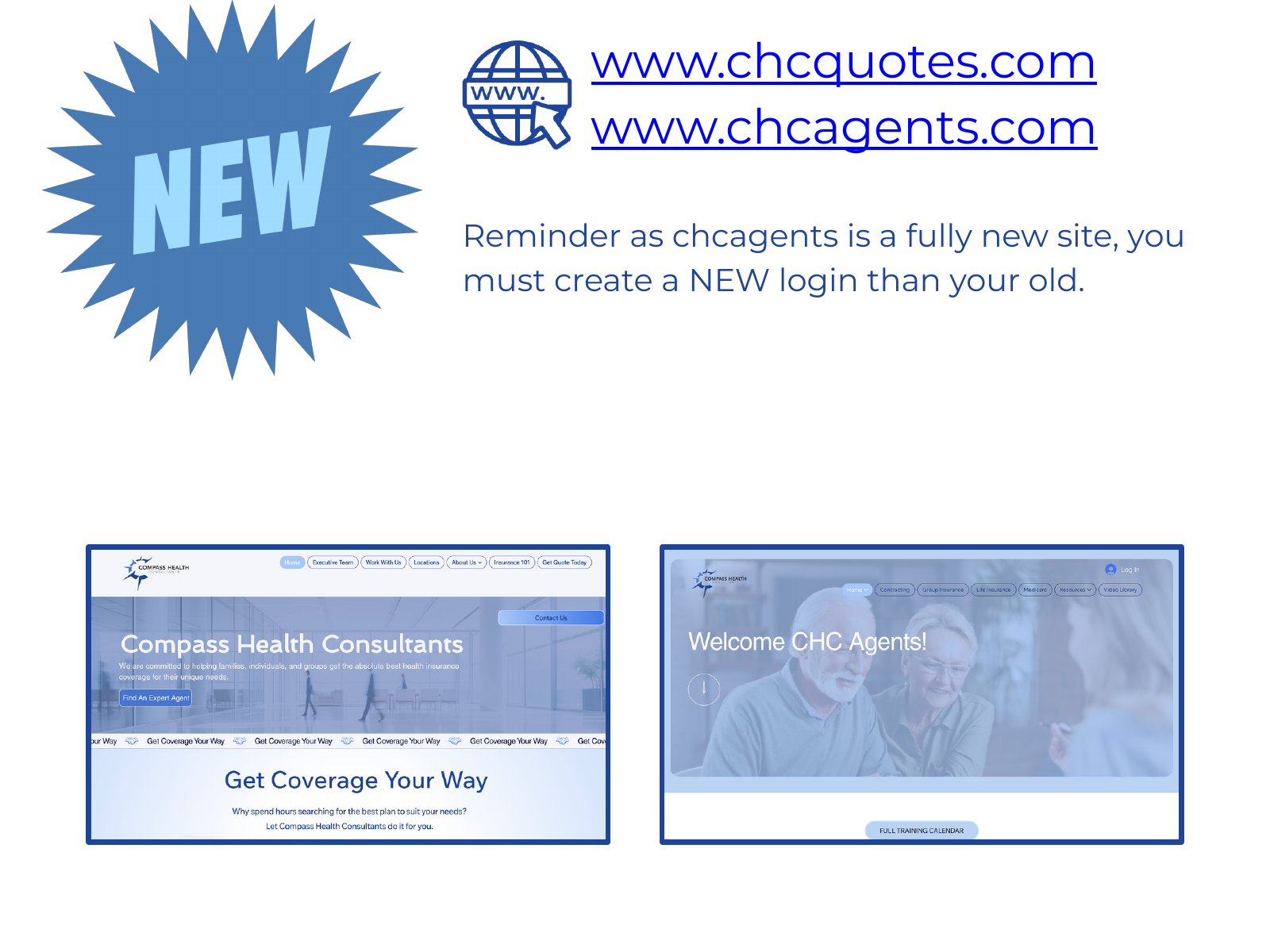

www.chcquotes.com

www.chcagents.com
Reminder as chcagents is a fully new site, you must create a NEW login than your old.